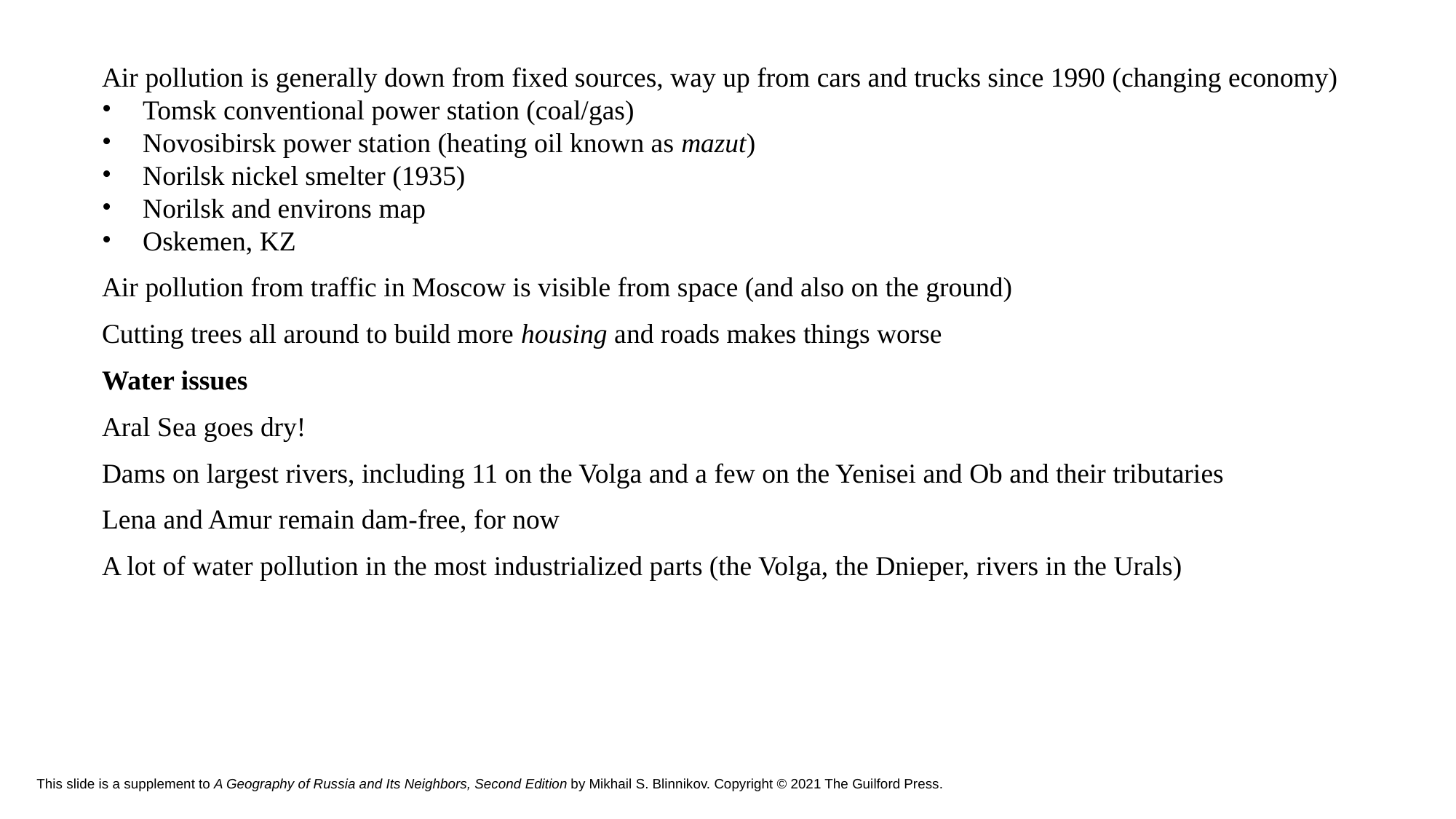

Air pollution is generally down from fixed sources, way up from cars and trucks since 1990 (changing economy)
Tomsk conventional power station (coal/gas)
Novosibirsk power station (heating oil known as mazut)
Norilsk nickel smelter (1935)
Norilsk and environs map
Oskemen, KZ
Air pollution from traffic in Moscow is visible from space (and also on the ground)
Cutting trees all around to build more housing and roads makes things worse
Water issues
Aral Sea goes dry!
Dams on largest rivers, including 11 on the Volga and a few on the Yenisei and Ob and their tributaries
Lena and Amur remain dam-free, for now
A lot of water pollution in the most industrialized parts (the Volga, the Dnieper, rivers in the Urals)
# This slide is a supplement to A Geography of Russia and Its Neighbors, Second Edition by Mikhail S. Blinnikov. Copyright © 2021 The Guilford Press.